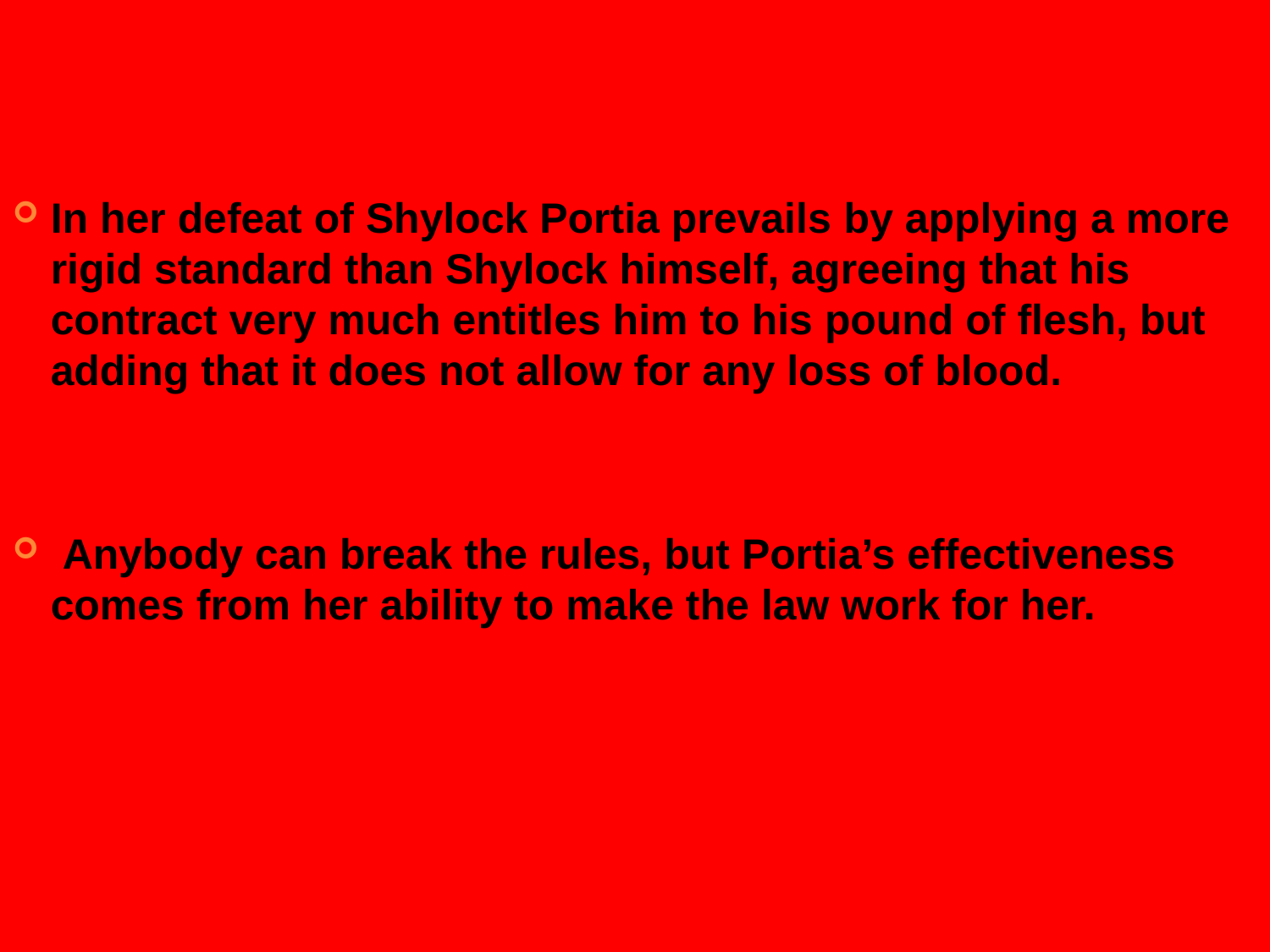

In her defeat of Shylock Portia prevails by applying a more rigid standard than Shylock himself, agreeing that his contract very much entitles him to his pound of flesh, but adding that it does not allow for any loss of blood.

 Anybody can break the rules, but Portia’s effectiveness comes from her ability to make the law work for her.